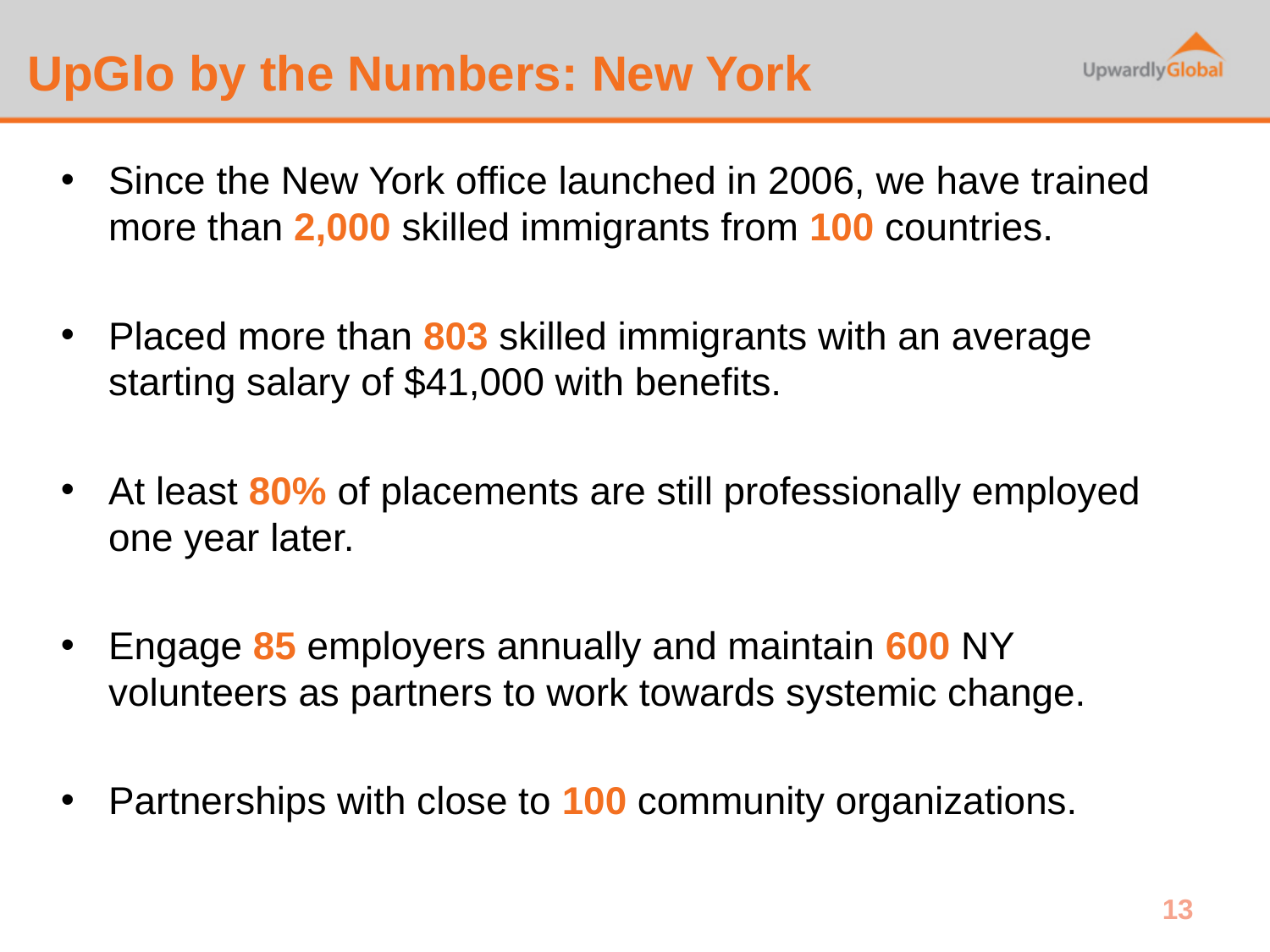

# UpGlo by the Numbers: New York
Since the New York office launched in 2006, we have trained more than 2,000 skilled immigrants from 100 countries.

Placed more than 803 skilled immigrants with an average starting salary of $41,000 with benefits.

At least 80% of placements are still professionally employed one year later.

Engage 85 employers annually and maintain 600 NY volunteers as partners to work towards systemic change.

Partnerships with close to 100 community organizations.
13